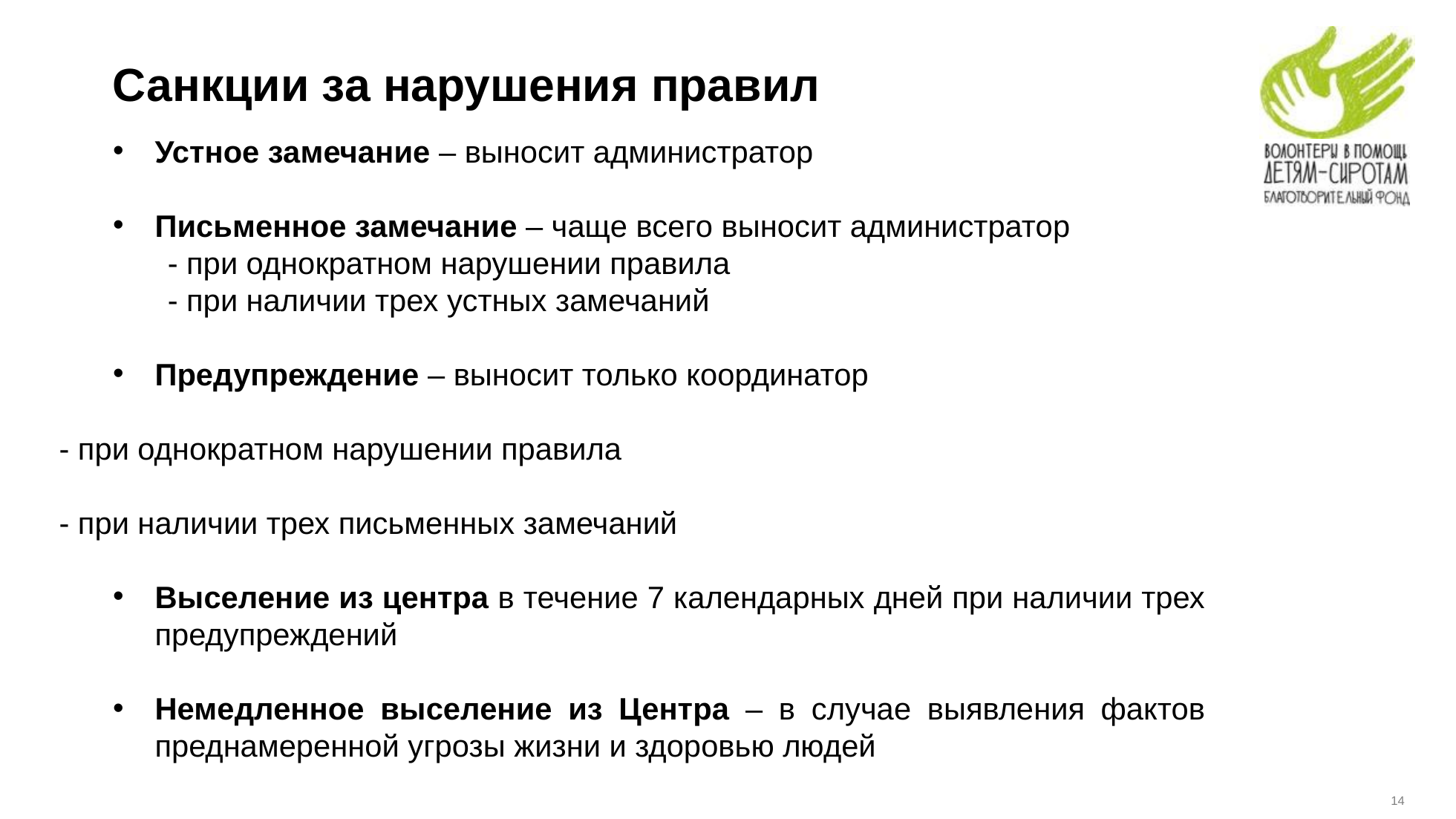

# Санкции за нарушения правил
Устное замечание – выносит администратор

Письменное замечание – чаще всего выносит администратор
- при однократном нарушении правила
- при наличии трех устных замечаний

Предупреждение – выносит только координатор
	- при однократном нарушении правила
	- при наличии трех письменных замечаний

Выселение из центра в течение 7 календарных дней при наличии трех предупреждений

Немедленное выселение из Центра – в случае выявления фактов преднамеренной угрозы жизни и здоровью людей